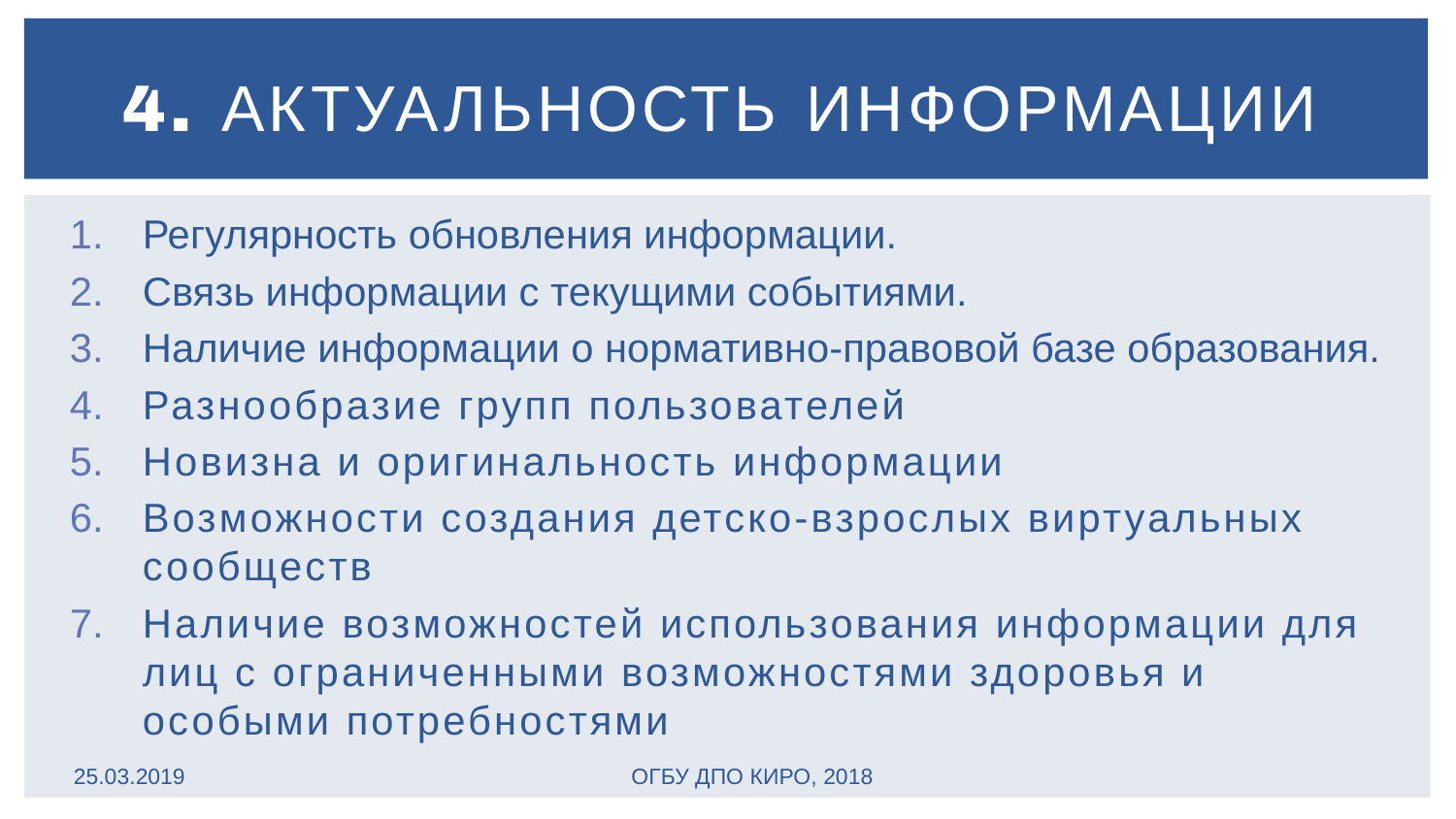

# 4. Актуальность информации
Регулярность обновления информации.
Связь информации с текущими событиями.
Наличие информации о нормативно-правовой базе образования.
Разнообразие групп пользователей
Новизна и оригинальность информации
Возможности создания детско-взрослых виртуальных сообществ
Наличие возможностей использования информации для лиц с ограниченными возможностями здоровья и особыми потребностями

25.03.2019
ОГБУ ДПО КИРО, 2018